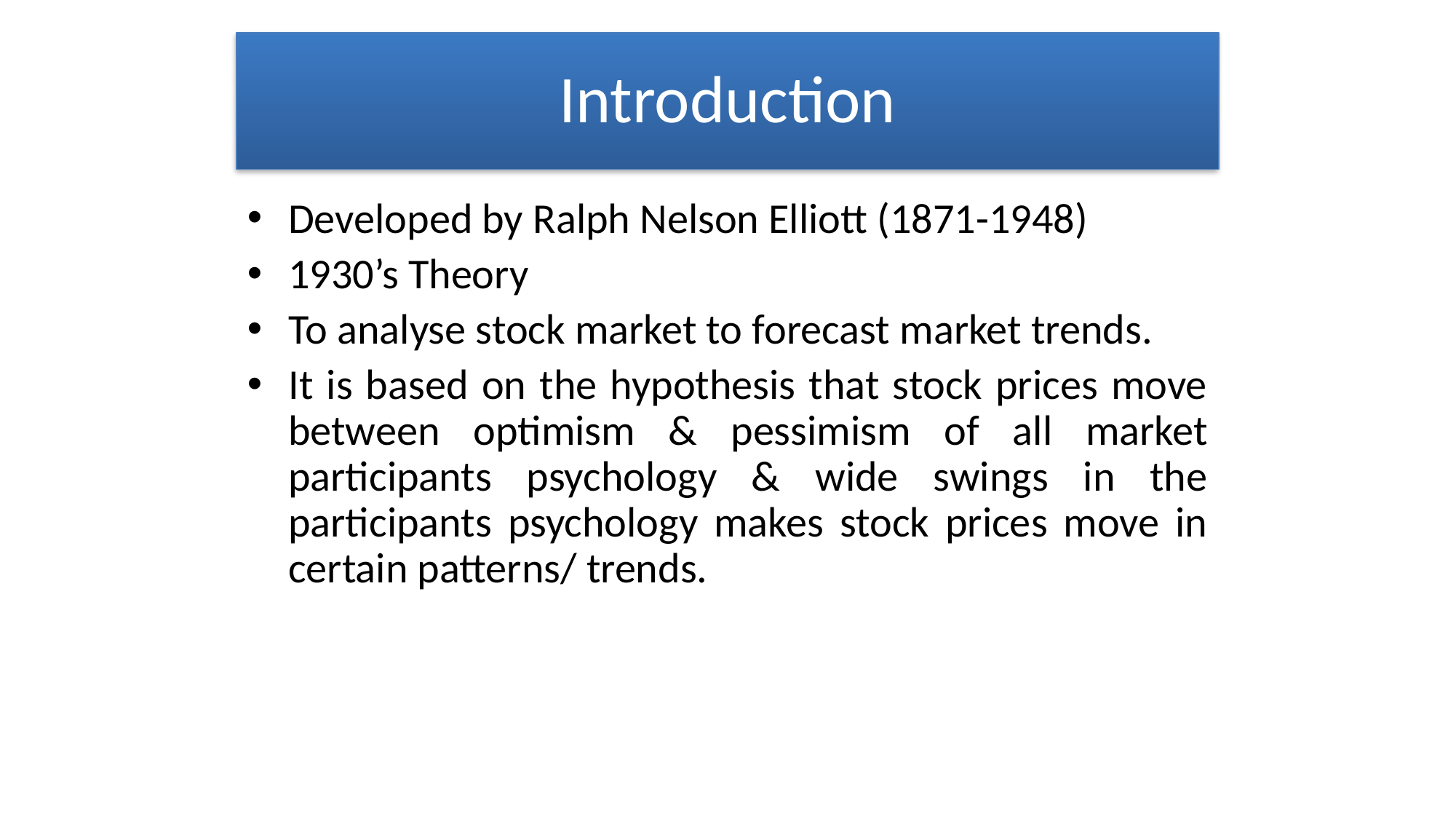

# Introduction
Developed by Ralph Nelson Elliott (1871-1948)
1930’s Theory
To analyse stock market to forecast market trends.
It is based on the hypothesis that stock prices move between optimism & pessimism of all market participants psychology & wide swings in the participants psychology makes stock prices move in certain patterns/ trends.